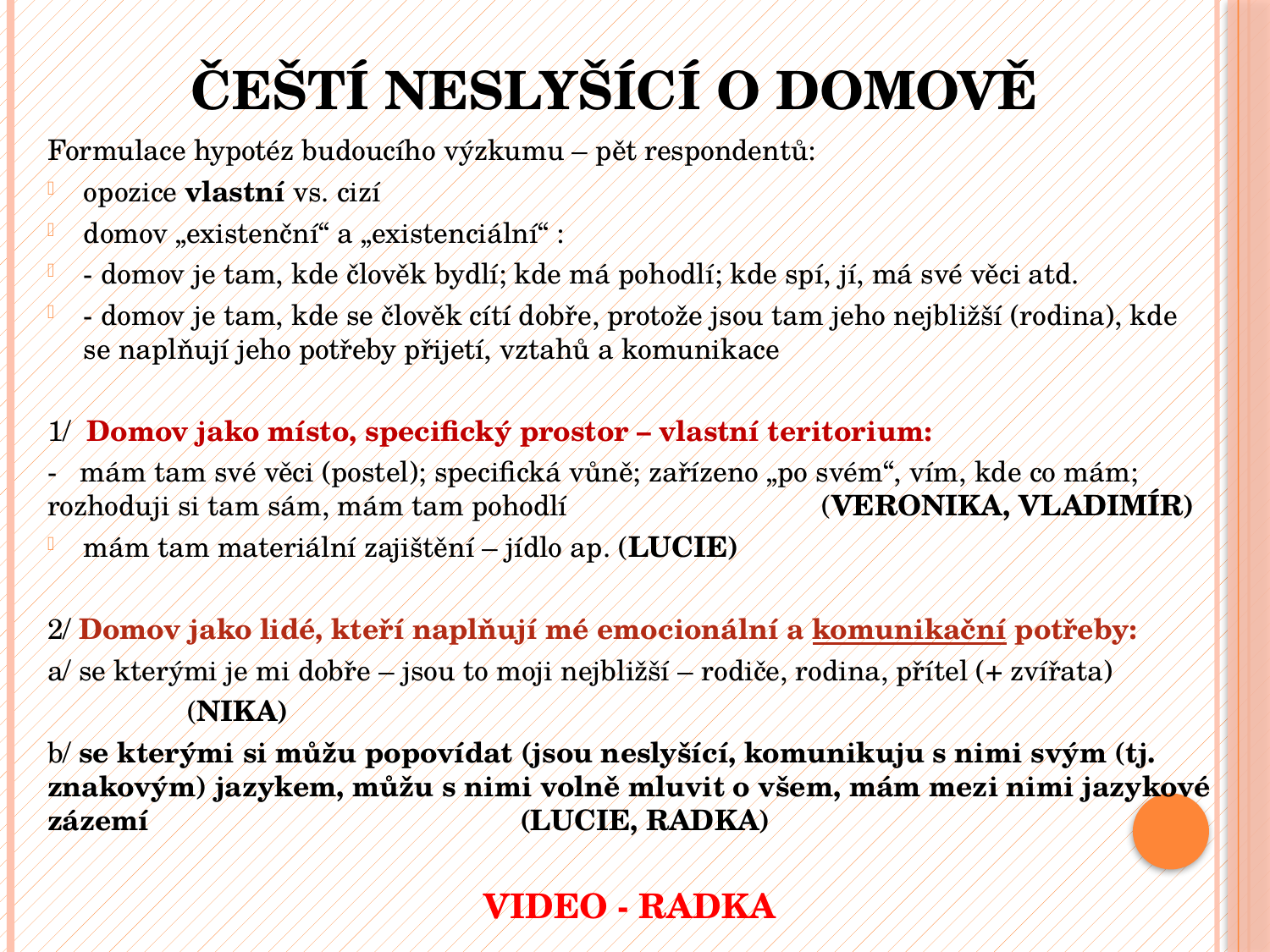

# Čeští Neslyšící o domově
Formulace hypotéz budoucího výzkumu – pět respondentů:
opozice vlastní vs. cizí
domov „existenční“ a „existenciální“ :
- domov je tam, kde člověk bydlí; kde má pohodlí; kde spí, jí, má své věci atd.
- domov je tam, kde se člověk cítí dobře, protože jsou tam jeho nejbližší (rodina), kde se naplňují jeho potřeby přijetí, vztahů a komunikace

1/  Domov jako místo, specifický prostor – vlastní teritorium:
-   mám tam své věci (postel); specifická vůně; zařízeno „po svém“, vím, kde co mám; rozhoduji si tam sám, mám tam pohodlí 					    				            (VERONIKA, VLADIMÍR)
mám tam materiální zajištění – jídlo ap. (LUCIE)

2/ Domov jako lidé, kteří naplňují mé emocionální a komunikační potřeby:
a/ se kterými je mi dobře – jsou to moji nejbližší – rodiče, rodina, přítel (+ zvířata)
					       (NIKA)
b/ se kterými si můžu popovídat (jsou neslyšící, komunikuju s nimi svým (tj. znakovým) jazykem, můžu s nimi volně mluvit o všem, mám mezi nimi jazykové zázemí                                              (LUCIE, RADKA)

VIDEO - RADKA